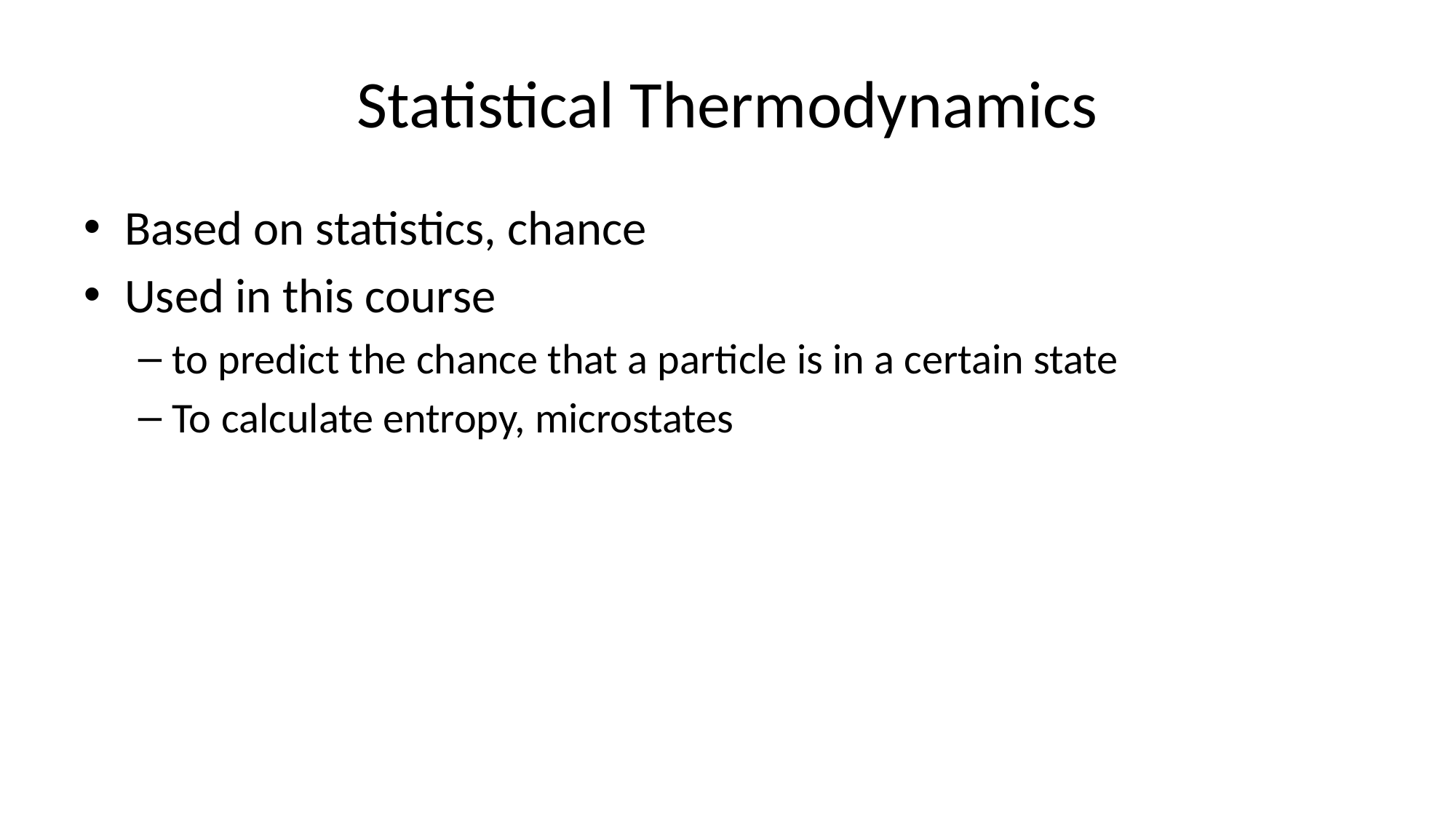

# Statistical Thermodynamics
Based on statistics, chance
Used in this course
to predict the chance that a particle is in a certain state
To calculate entropy, microstates